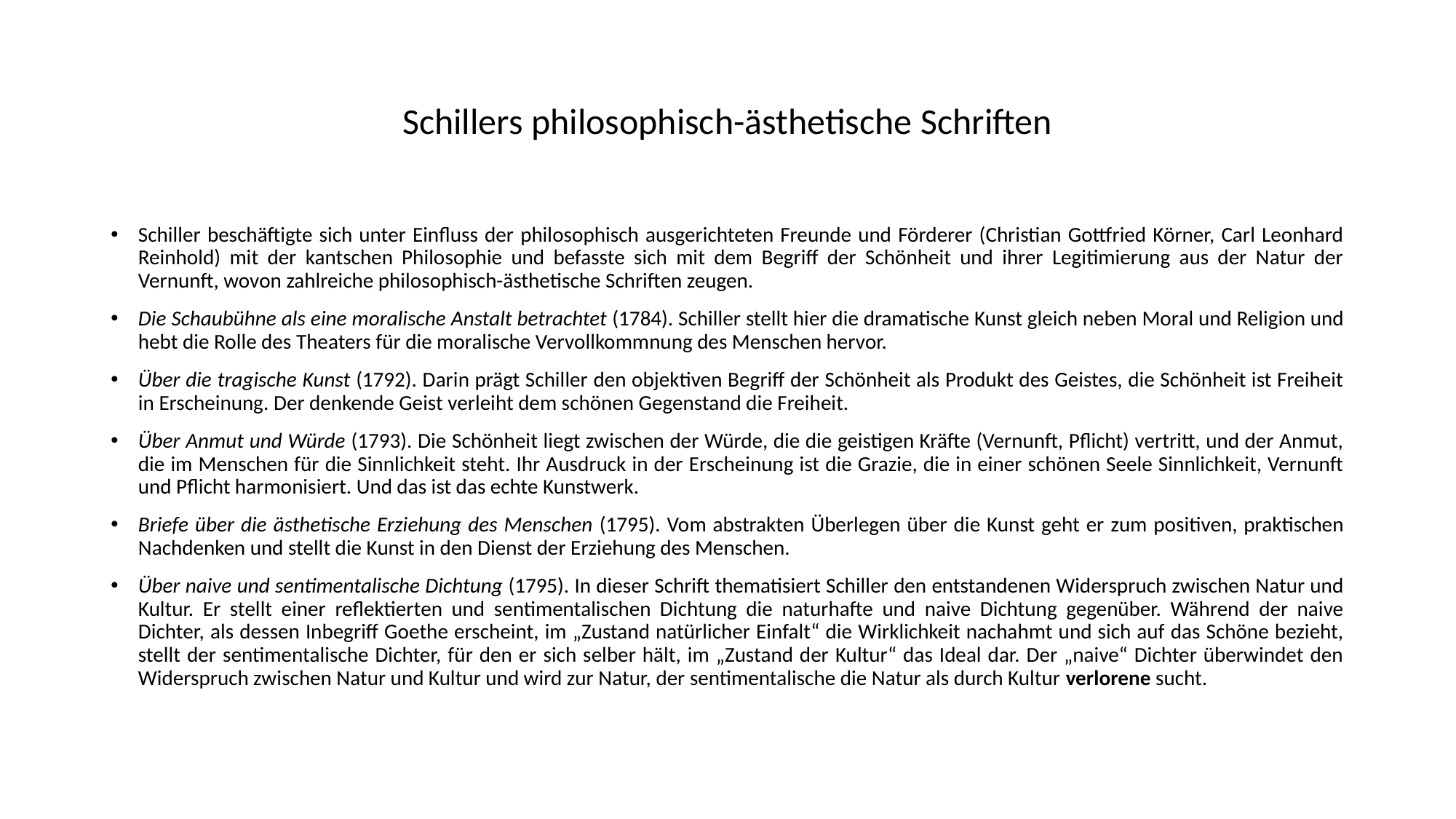

# Schillers philosophisch-ästhetische Schriften
Schiller beschäftigte sich unter Einfluss der philosophisch ausgerichteten Freunde und Förderer (Christian Gottfried Körner, Carl Leonhard Reinhold) mit der kantschen Philosophie und befasste sich mit dem Begriff der Schönheit und ihrer Legitimierung aus der Natur der Vernunft, wovon zahlreiche philosophisch-ästhetische Schriften zeugen.
Die Schaubühne als eine moralische Anstalt betrachtet (1784). Schiller stellt hier die dramatische Kunst gleich neben Moral und Religion und hebt die Rolle des Theaters für die moralische Vervollkommnung des Menschen hervor.
Über die tragische Kunst (1792). Darin prägt Schiller den objektiven Begriff der Schönheit als Produkt des Geistes, die Schönheit ist Freiheit in Erscheinung. Der denkende Geist verleiht dem schönen Gegenstand die Freiheit.
Über Anmut und Würde (1793). Die Schönheit liegt zwischen der Würde, die die geistigen Kräfte (Vernunft, Pflicht) vertritt, und der Anmut, die im Menschen für die Sinnlichkeit steht. Ihr Ausdruck in der Erscheinung ist die Grazie, die in einer schönen Seele Sinnlichkeit, Vernunft und Pflicht harmonisiert. Und das ist das echte Kunstwerk.
Briefe über die ästhetische Erziehung des Menschen (1795). Vom abstrakten Überlegen über die Kunst geht er zum positiven, praktischen Nachdenken und stellt die Kunst in den Dienst der Erziehung des Menschen.
Über naive und sentimentalische Dichtung (1795). In dieser Schrift thematisiert Schiller den entstandenen Widerspruch zwischen Natur und Kultur. Er stellt einer reflektierten und sentimentalischen Dichtung die naturhafte und naive Dichtung gegenüber. Während der naive Dichter, als dessen Inbegriff Goethe erscheint, im „Zustand natürlicher Einfalt“ die Wirklichkeit nachahmt und sich auf das Schöne bezieht, stellt der sentimentalische Dichter, für den er sich selber hält, im „Zustand der Kultur“ das Ideal dar. Der „naive“ Dichter überwindet den Widerspruch zwischen Natur und Kultur und wird zur Natur, der sentimentalische die Natur als durch Kultur verlorene sucht.